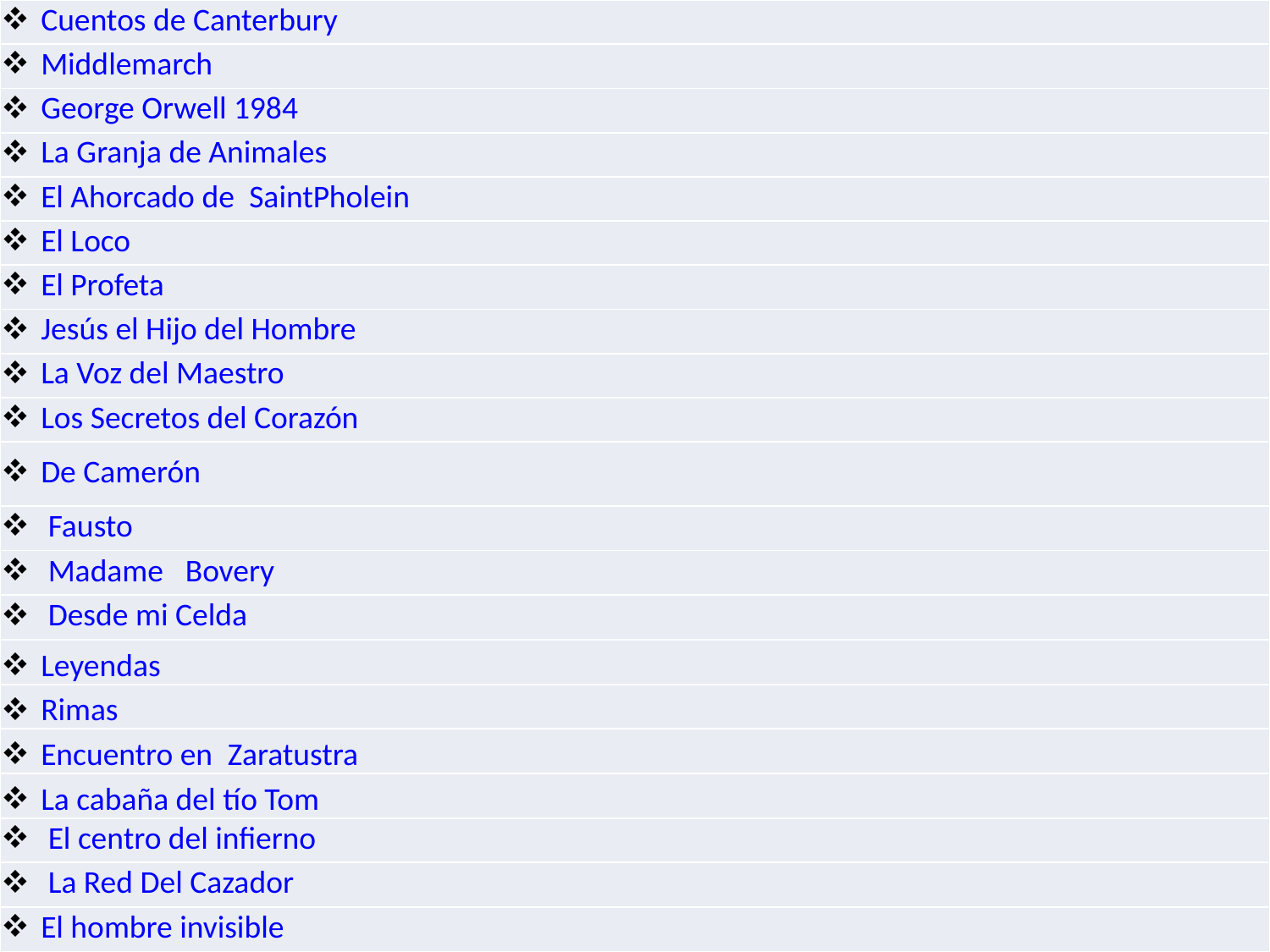

| Cuentos de Canterbury |
| --- |
| Middlemarch |
| George Orwell 1984 |
| La Granja de Animales |
| El Ahorcado de SaintPholein |
| El Loco |
| El Profeta |
| Jesús el Hijo del Hombre |
| La Voz del Maestro |
| Los Secretos del Corazón |
| De Camerón |
| Fausto |
| --- |
| Madame Bovery |
| Desde mi Celda |
| Leyendas |
| Rimas |
| Encuentro en Zaratustra |
| La cabaña del tío Tom |
| El centro del infierno |
| La Red Del Cazador |
| El hombre invisible |